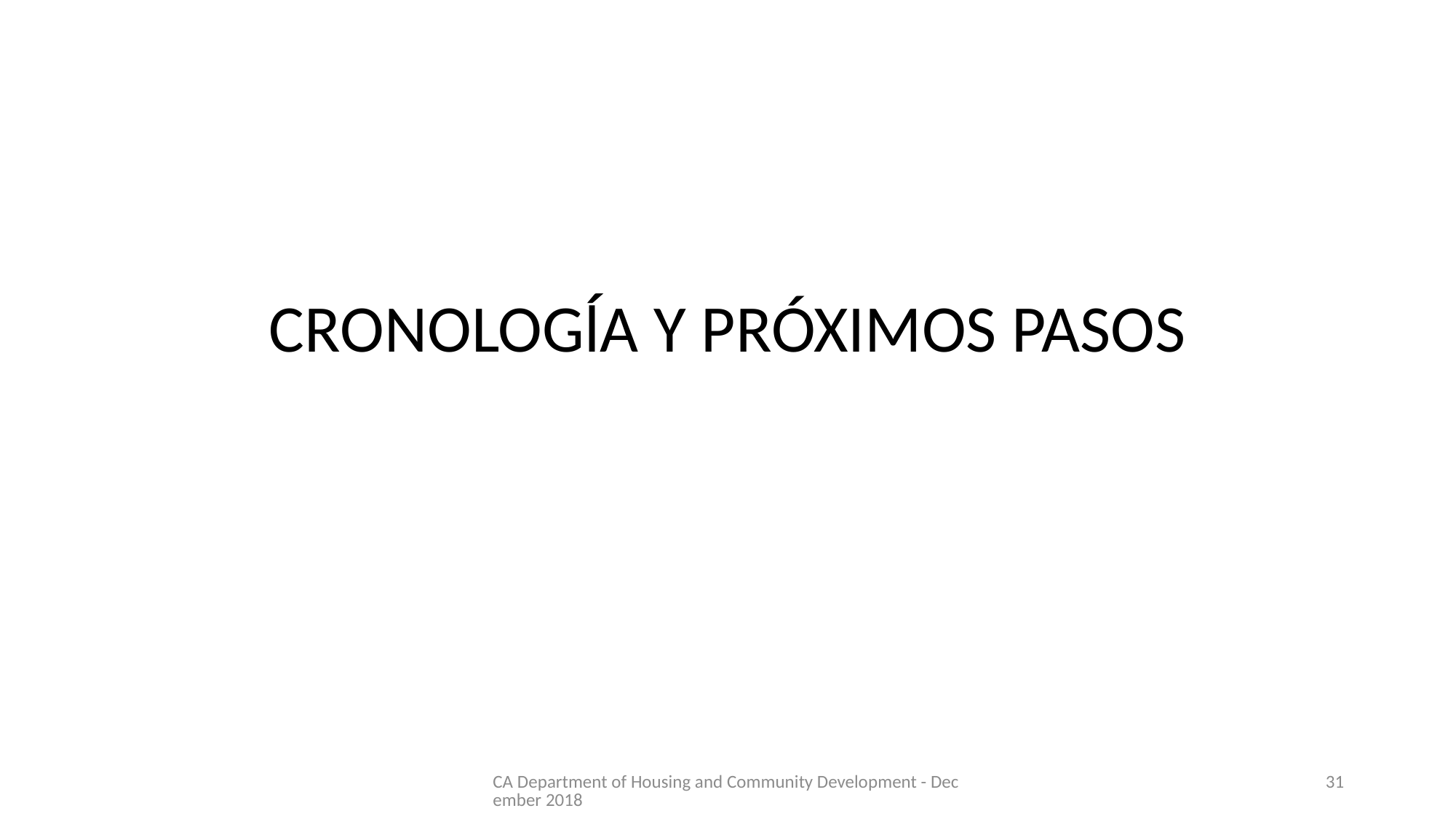

# CRONOLOGĺA Y PRÓXIMOS PASOS
CA Department of Housing and Community Development - December 2018
31